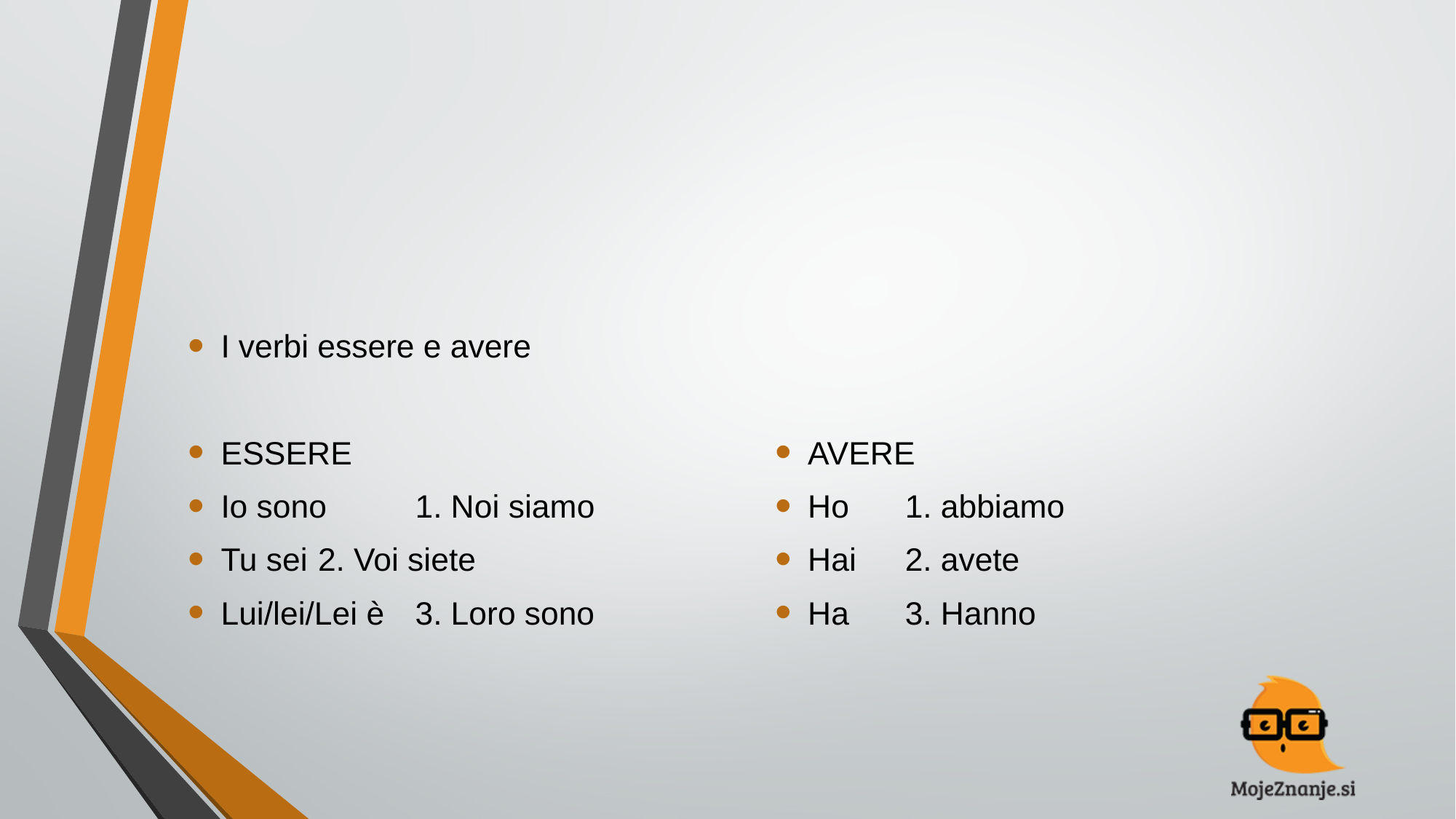

#
I verbi essere e avere

ESSERE
Io sono		1. Noi siamo
Tu sei			2. Voi siete
Lui/lei/Lei è		3. Loro sono

AVERE
Ho 			1. abbiamo
Hai 			2. avete
Ha			3. Hanno